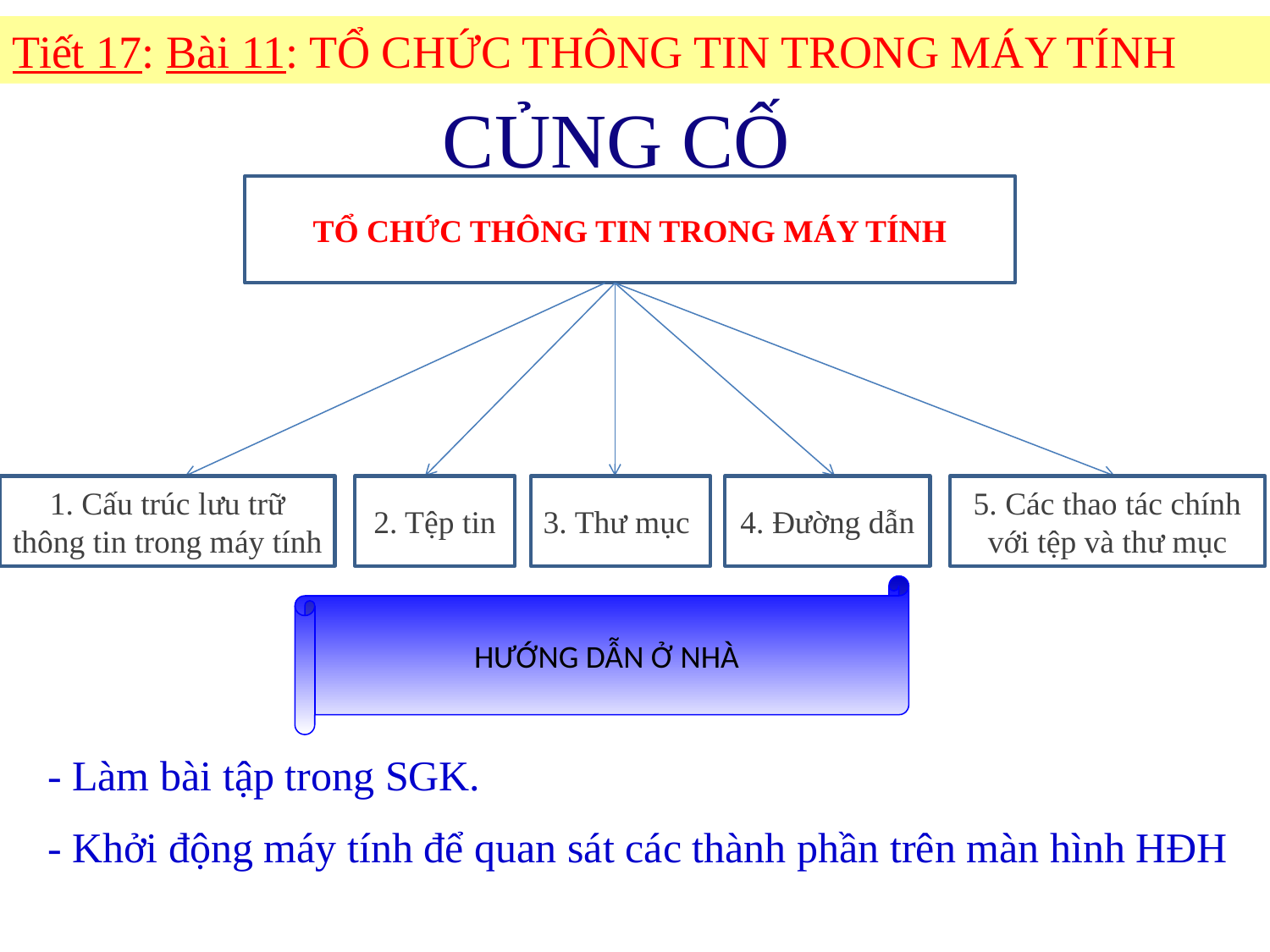

Tiết 17: Bài 11: TỔ CHỨC THÔNG TIN TRONG MÁY TÍNH
# CỦNG CỐ
TỔ CHỨC THÔNG TIN TRONG MÁY TÍNH
1. Cấu trúc lưu trữ thông tin trong máy tính
2. Tệp tin
3. Thư mục
4. Đường dẫn
5. Các thao tác chính với tệp và thư mục
HƯỚNG DẪN Ở NHÀ
- Làm bài tập trong SGK.
- Khởi động máy tính để quan sát các thành phần trên màn hình HĐH